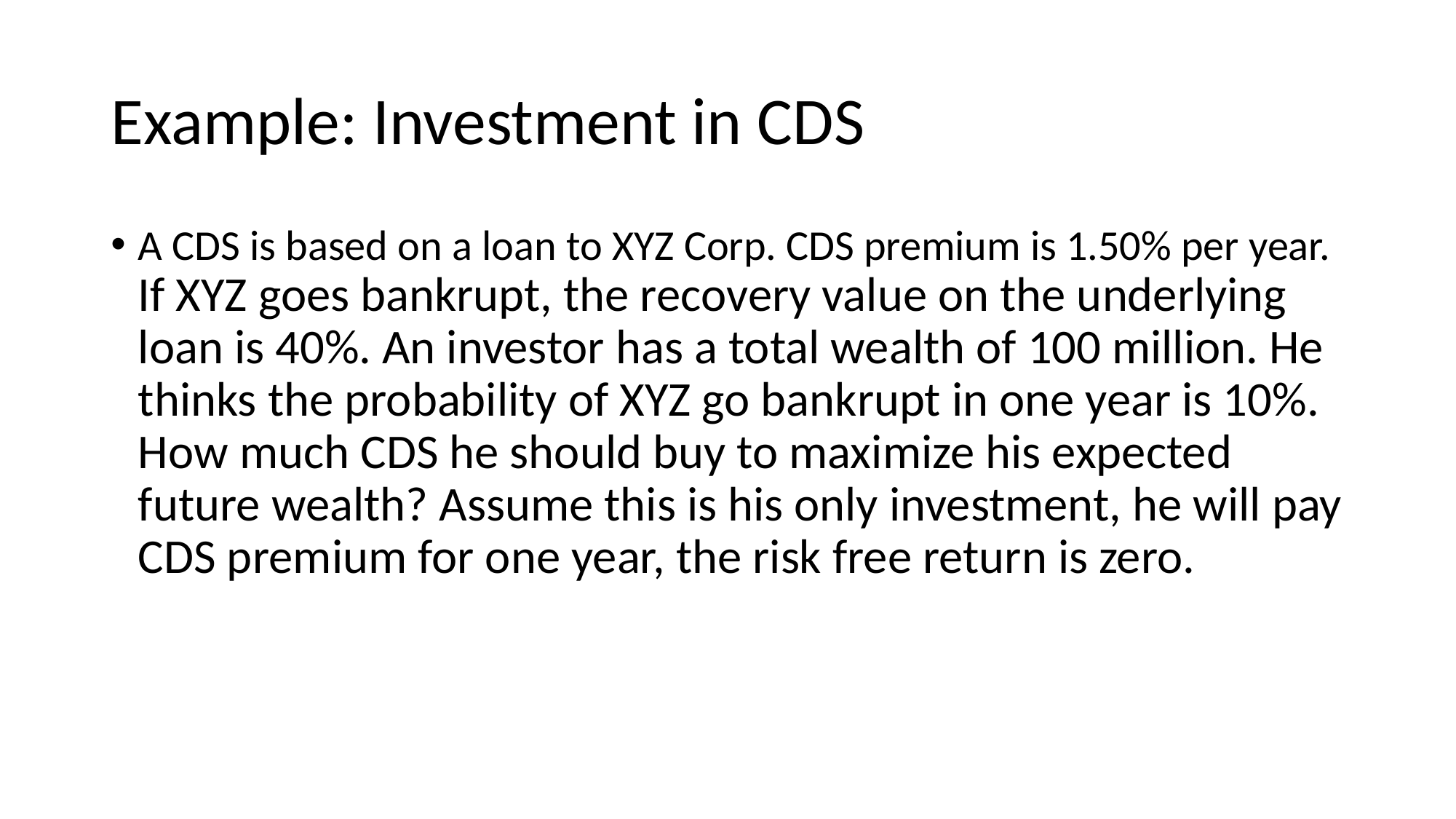

# Example: Investment in CDS
A CDS is based on a loan to XYZ Corp. CDS premium is 1.50% per year. If XYZ goes bankrupt, the recovery value on the underlying loan is 40%. An investor has a total wealth of 100 million. He thinks the probability of XYZ go bankrupt in one year is 10%. How much CDS he should buy to maximize his expected future wealth? Assume this is his only investment, he will pay CDS premium for one year, the risk free return is zero.